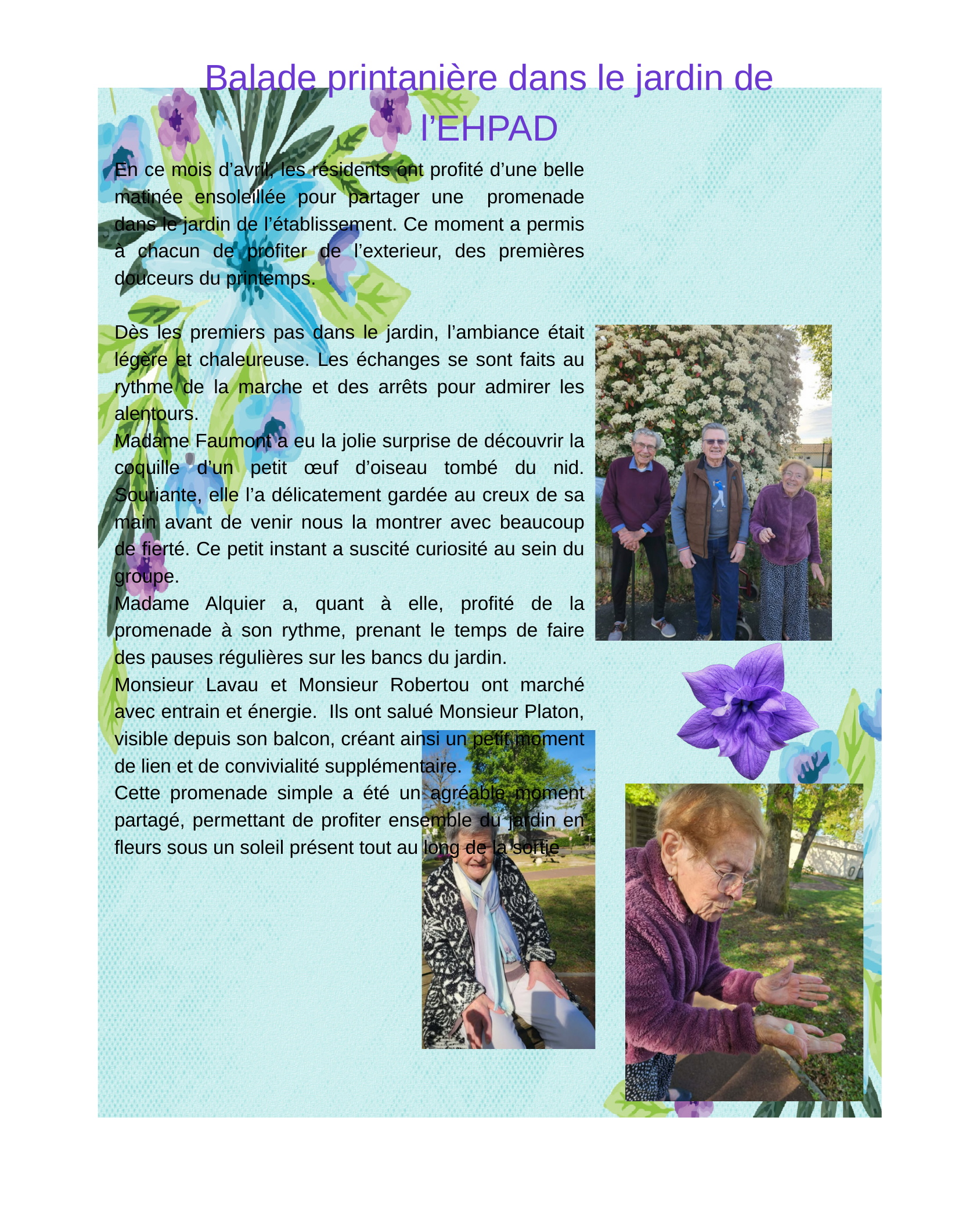

Balade printanière dans le jardin de l’EHPAD
En ce mois d’avril, les résidents ont profité d’une belle matinée ensoleillée pour partager une  promenade dans le jardin de l’établissement. Ce moment a permis à chacun de profiter de l’exterieur, des premières douceurs du printemps.

Dès les premiers pas dans le jardin, l’ambiance était légère et chaleureuse. Les échanges se sont faits au rythme de la marche et des arrêts pour admirer les alentours.
Madame Faumont a eu la jolie surprise de découvrir la coquille d’un petit œuf d’oiseau tombé du nid. Souriante, elle l’a délicatement gardée au creux de sa main avant de venir nous la montrer avec beaucoup de fierté. Ce petit instant a suscité curiosité au sein du groupe.
Madame Alquier a, quant à elle, profité de la promenade à son rythme, prenant le temps de faire des pauses régulières sur les bancs du jardin.
Monsieur Lavau et Monsieur Robertou ont marché avec entrain et énergie.  Ils ont salué Monsieur Platon, visible depuis son balcon, créant ainsi un petit moment de lien et de convivialité supplémentaire.
Cette promenade simple a été un agréable moment partagé, permettant de profiter ensemble du jardin en fleurs sous un soleil présent tout au long de la sortie